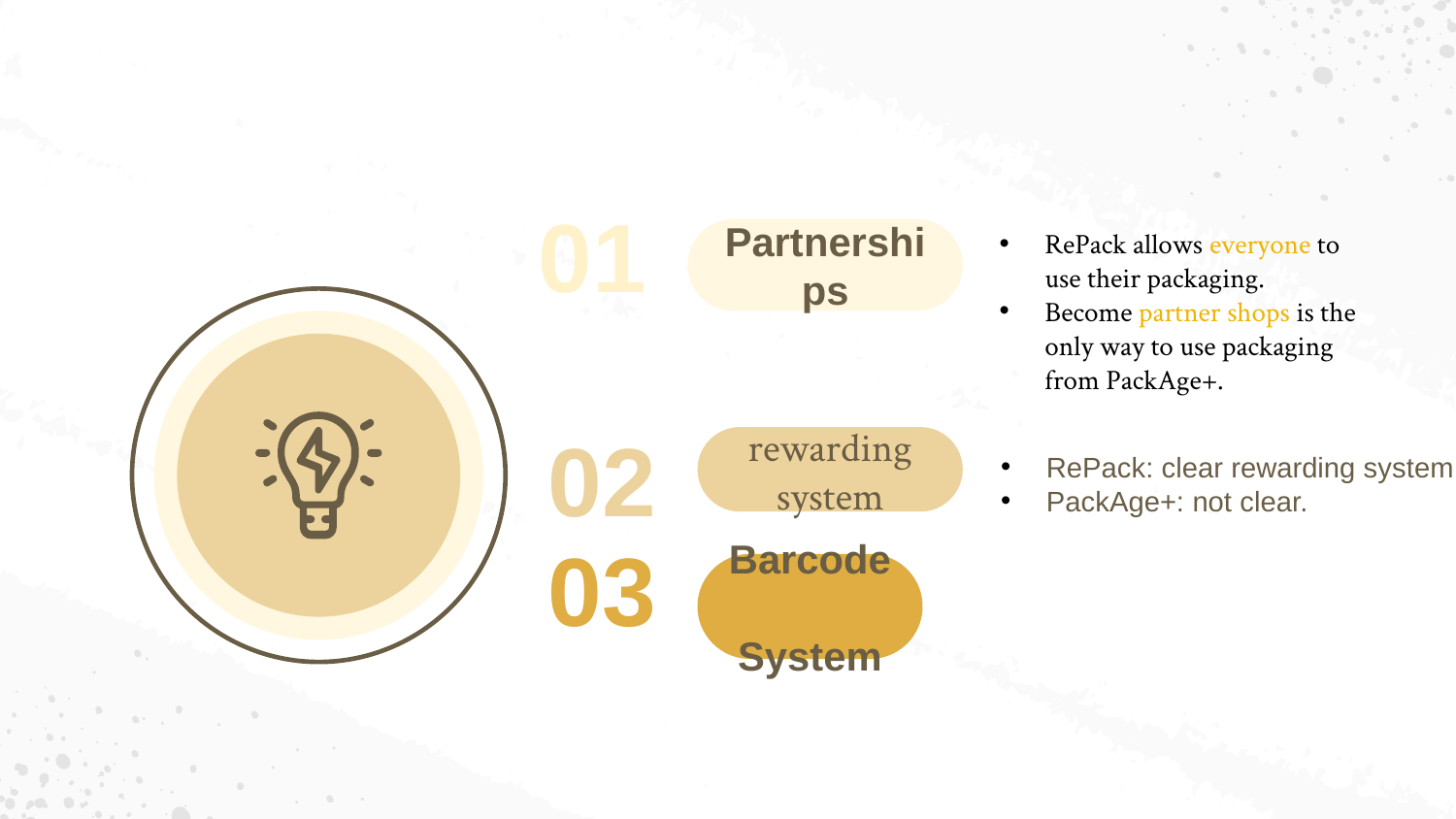

01
Partnerships
RePack allows everyone to use their packaging.
Become partner shops is the only way to use packaging from PackAge+.

02
rewarding system
RePack: clear rewarding system.
PackAge+: not clear.
03
Barcode
System